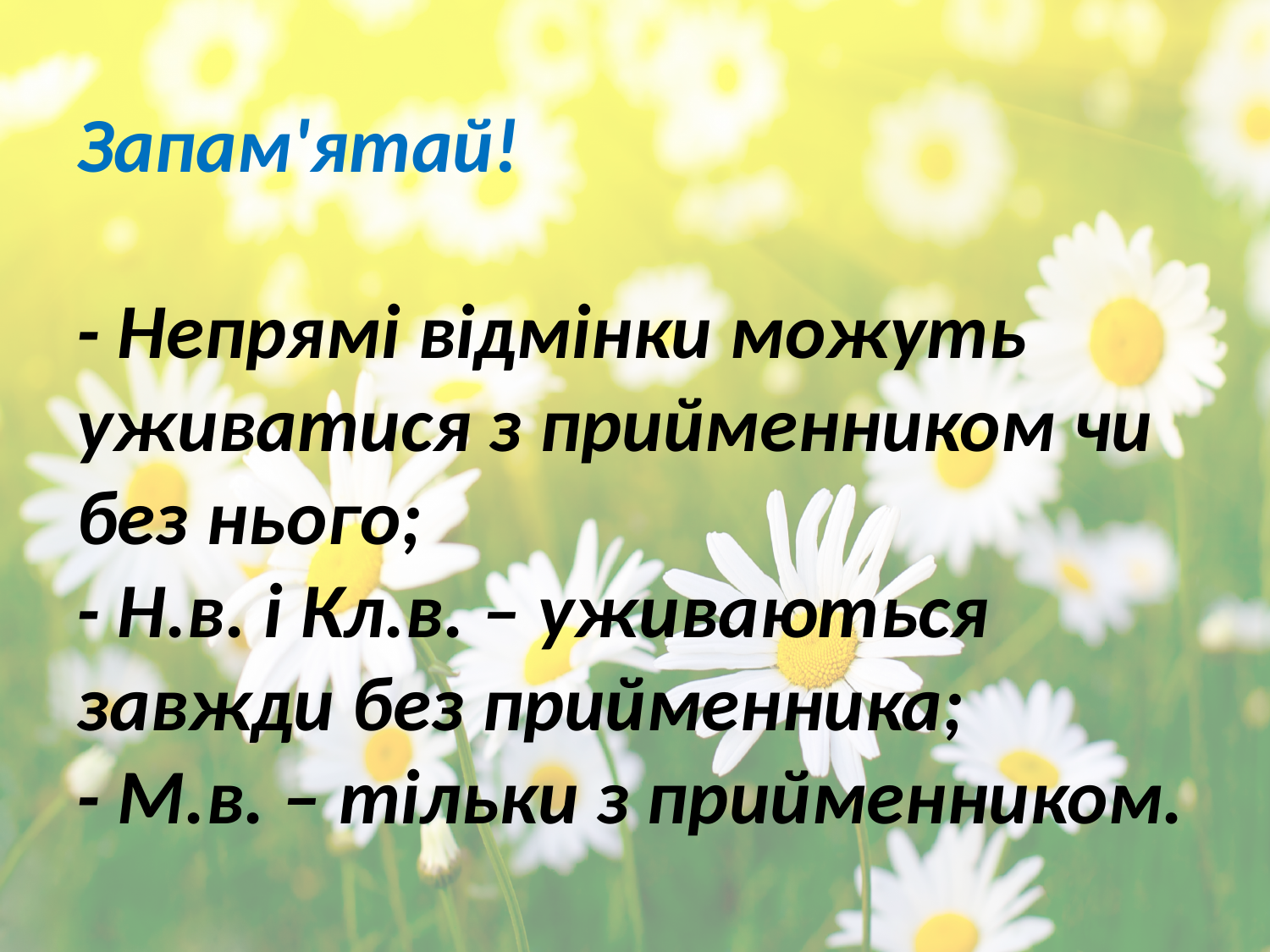

# Запам'ятай! - Непрямі відмінки можуть уживатися з прийменником чи без нього; - Н.в. і Кл.в. – уживаються завжди без прийменника; - М.в. – тільки з прийменником.